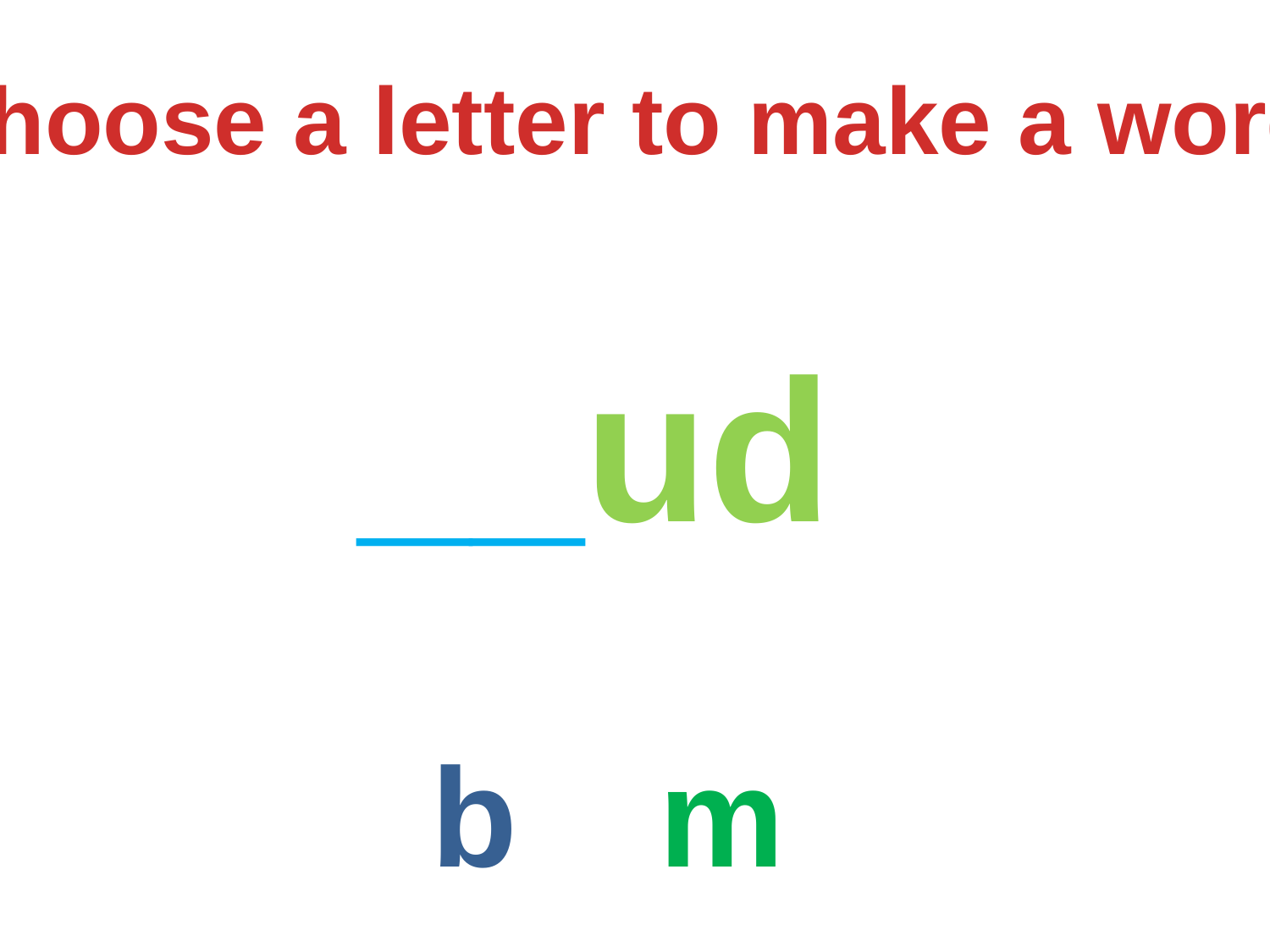

Choose a letter to make a word.
__ud
b
m